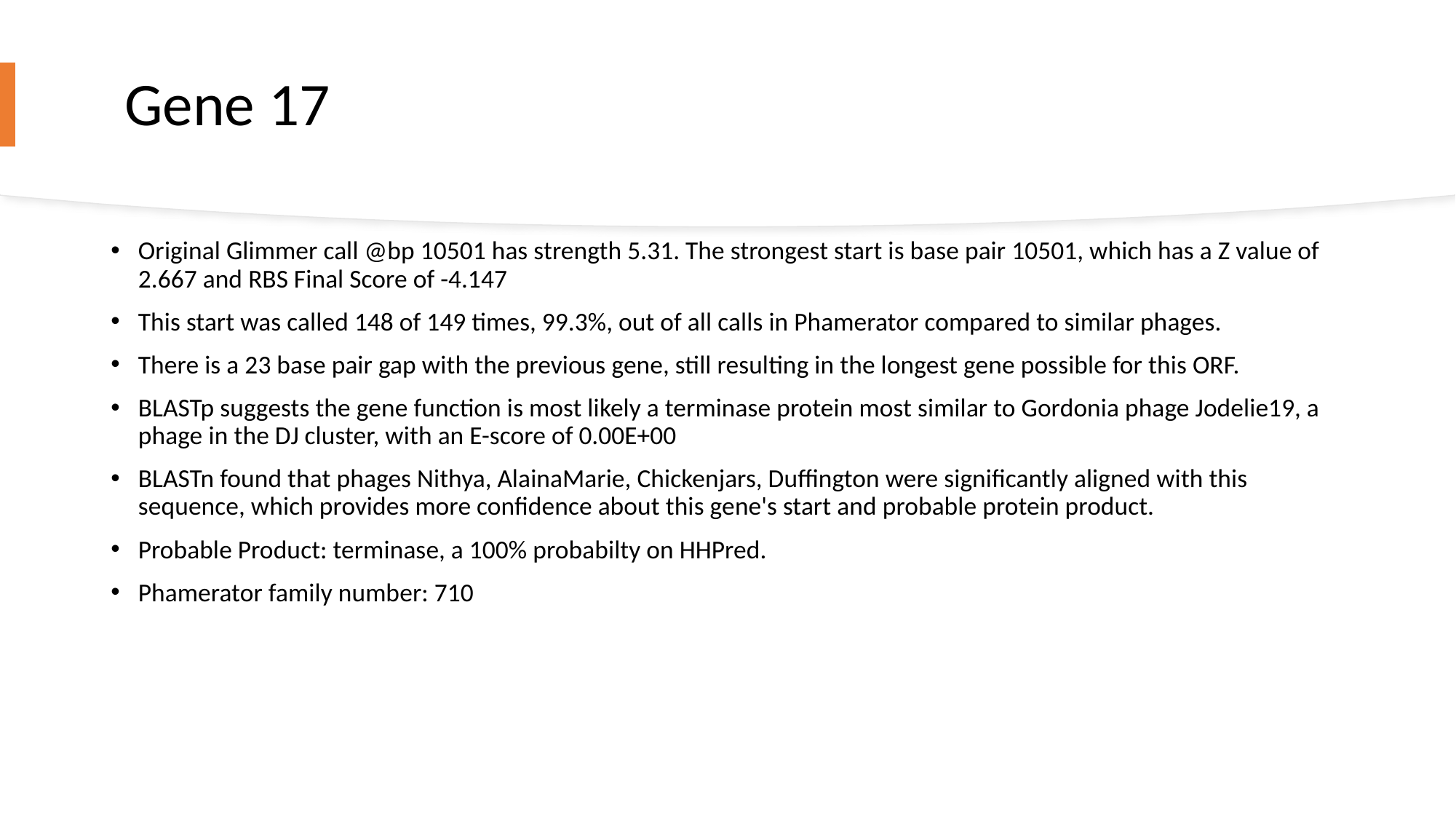

# Gene 17

Original Glimmer call @bp 10501 has strength 5.31. The strongest start is base pair 10501, which has a Z value of 2.667 and RBS Final Score of -4.147
This start was called 148 of 149 times, 99.3%, out of all calls in Phamerator compared to similar phages.
There is a 23 base pair gap with the previous gene, still resulting in the longest gene possible for this ORF.
BLASTp suggests the gene function is most likely a terminase protein most similar to Gordonia phage Jodelie19, a phage in the DJ cluster, with an E-score of 0.00E+00
BLASTn found that phages Nithya, AlainaMarie, Chickenjars, Duffington were significantly aligned with this sequence, which provides more confidence about this gene's start and probable protein product.
Probable Product: terminase, a 100% probabilty on HHPred.
Phamerator family number: 710